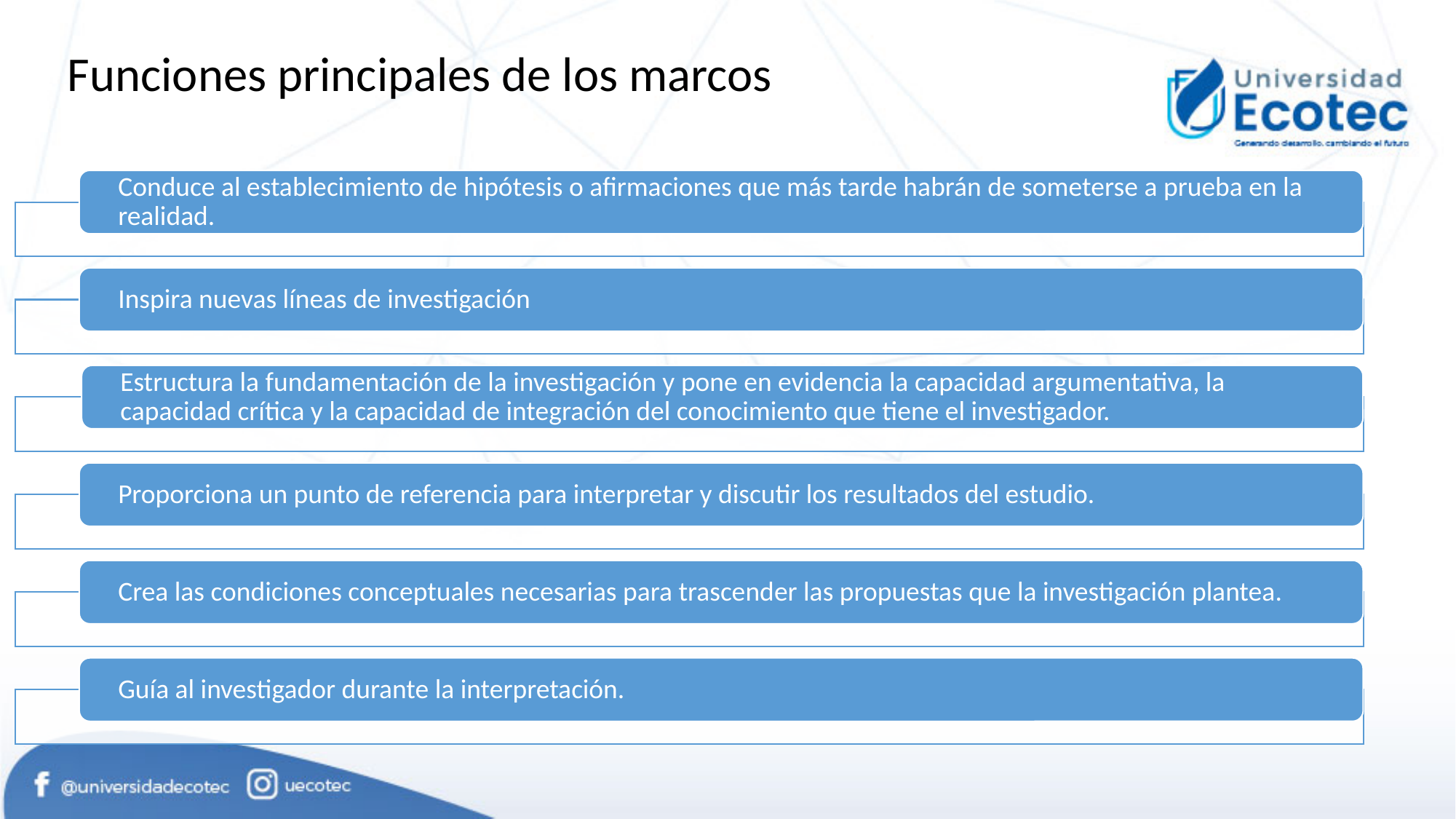

# Funciones principales de los marcos

Conduce al establecimiento de hipótesis o afirmaciones que más tarde habrán de someterse a prueba en la realidad.

Inspira nuevas líneas de investigación

Estructura la fundamentación de la investigación y pone en evidencia la capacidad argumentativa, la capacidad crítica y la capacidad de integración del conocimiento que tiene el investigador.

Proporciona un punto de referencia para interpretar y discutir los resultados del estudio.

Crea las condiciones conceptuales necesarias para trascender las propuestas que la investigación plantea.

Guía al investigador durante la interpretación.